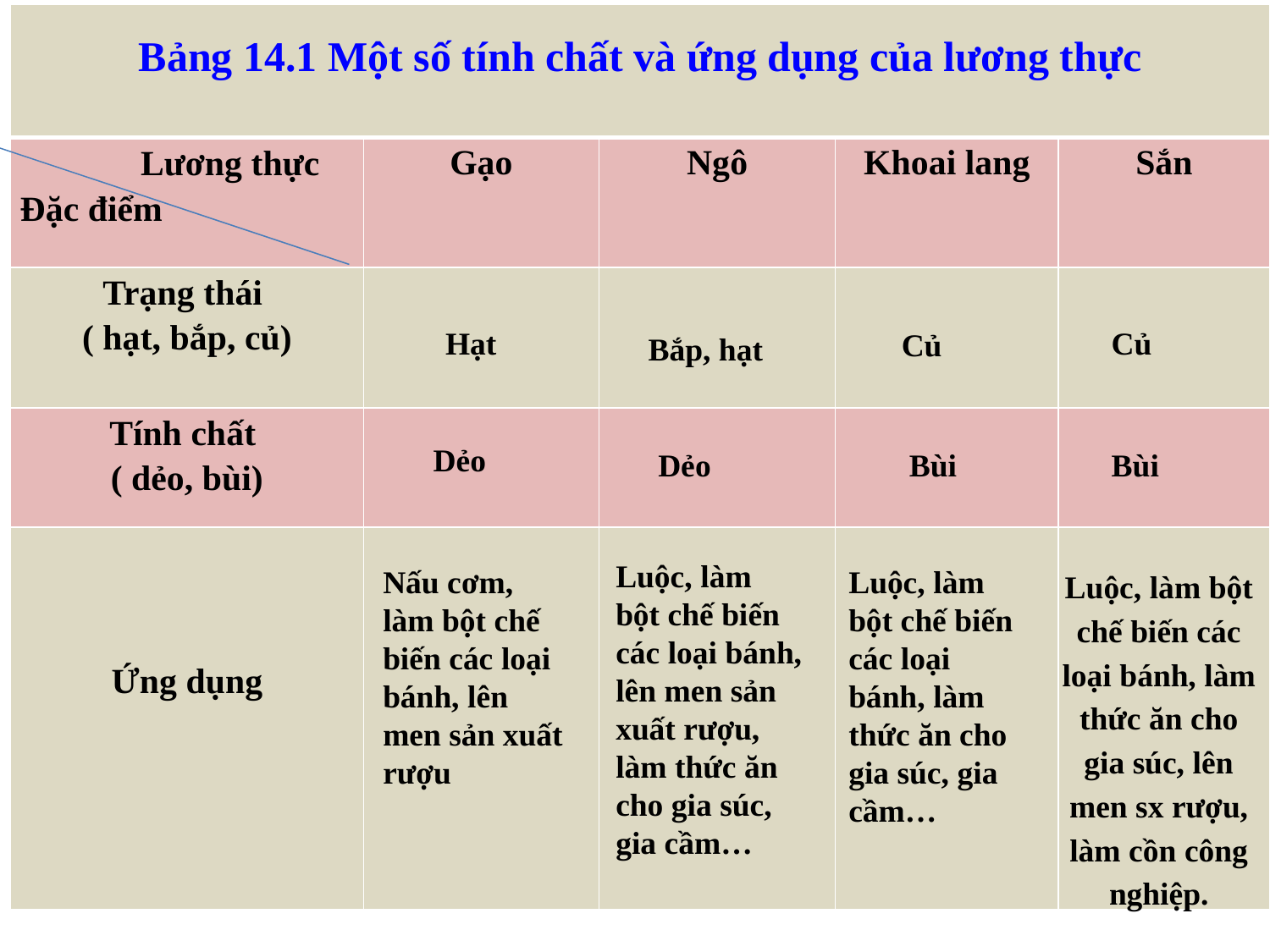

| Bảng 14.1 Một số tính chất và ứng dụng của lương thực |  |  |  |  |
| --- | --- | --- | --- | --- |
| Lương thực Đặc điểm | Gạo | Ngô | Khoai lang | Sắn |
| Trạng thái ( hạt, bắp, củ) |  |  |  |  |
| Tính chất ( dẻo, bùi) |  |  |  |  |
| Ứng dụng |  |  |  |  |
Củ

Hạt

Bắp, hạt
Củ

 Dẻo

 Bùi

Dẻo

Bùi

Luộc, làm bột chế biến các loại bánh, lên men sản xuất rượu, làm thức ăn cho gia súc, gia cầm…

Nấu cơm, làm bột chế biến các loại bánh, lên men sản xuất rượu

Luộc, làm bột chế biến các loại bánh, làm thức ăn cho gia súc, gia cầm…

Luộc, làm bột chế biến các loại bánh, làm thức ăn cho gia súc, lên men sx rượu, làm cồn công nghiệp.